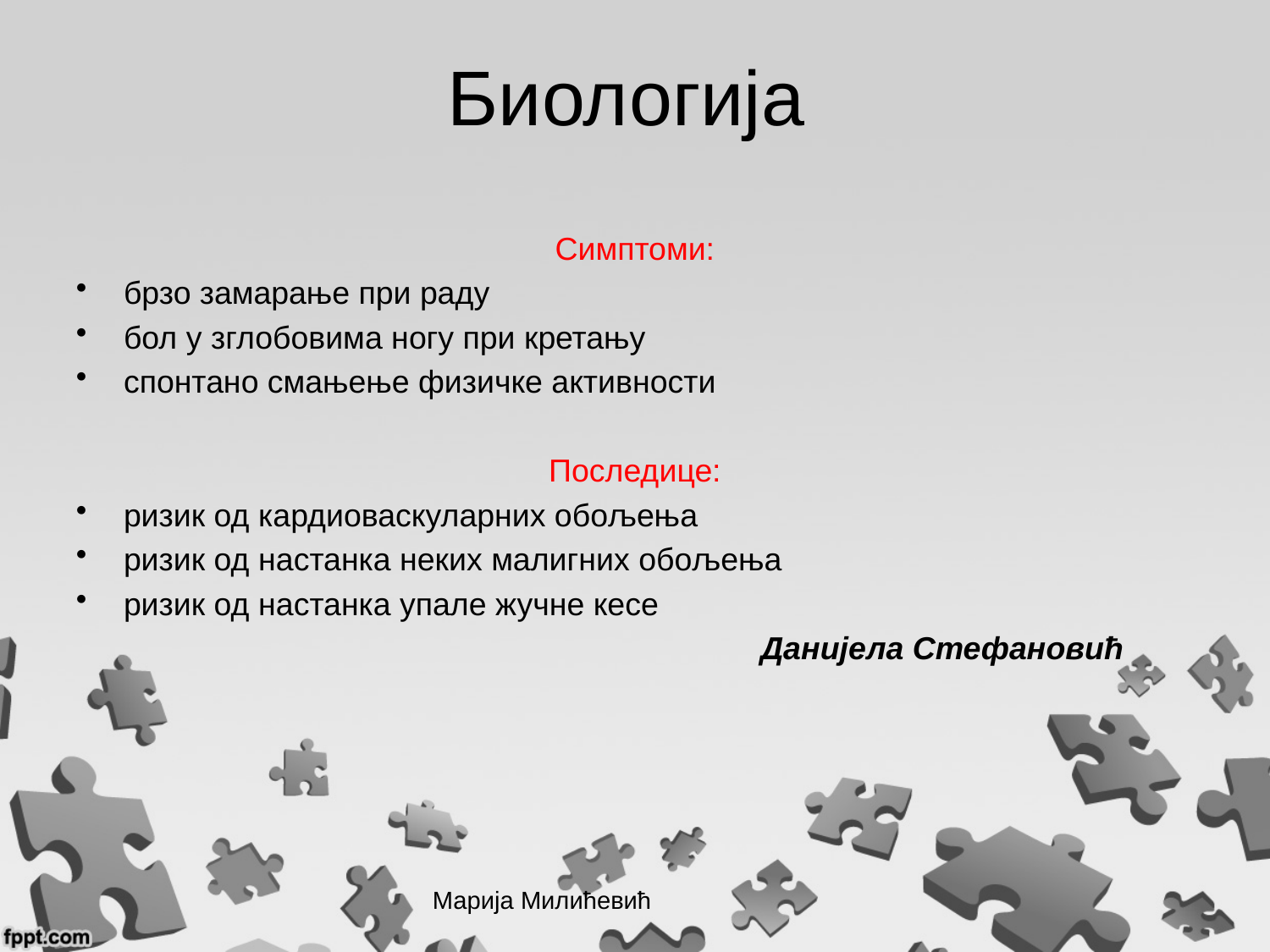

# Биологија
Симптоми:
брзо замарање при раду
бол у зглобовима ногу при кретању
спонтано смањење физичке активности

Последице:
ризик од кардиоваскуларних обољења
ризик од настанка неких малигних обољења
ризик од настанка упале жучне кесе
                                                                             Данијела Стефановић

Марија Милићевић